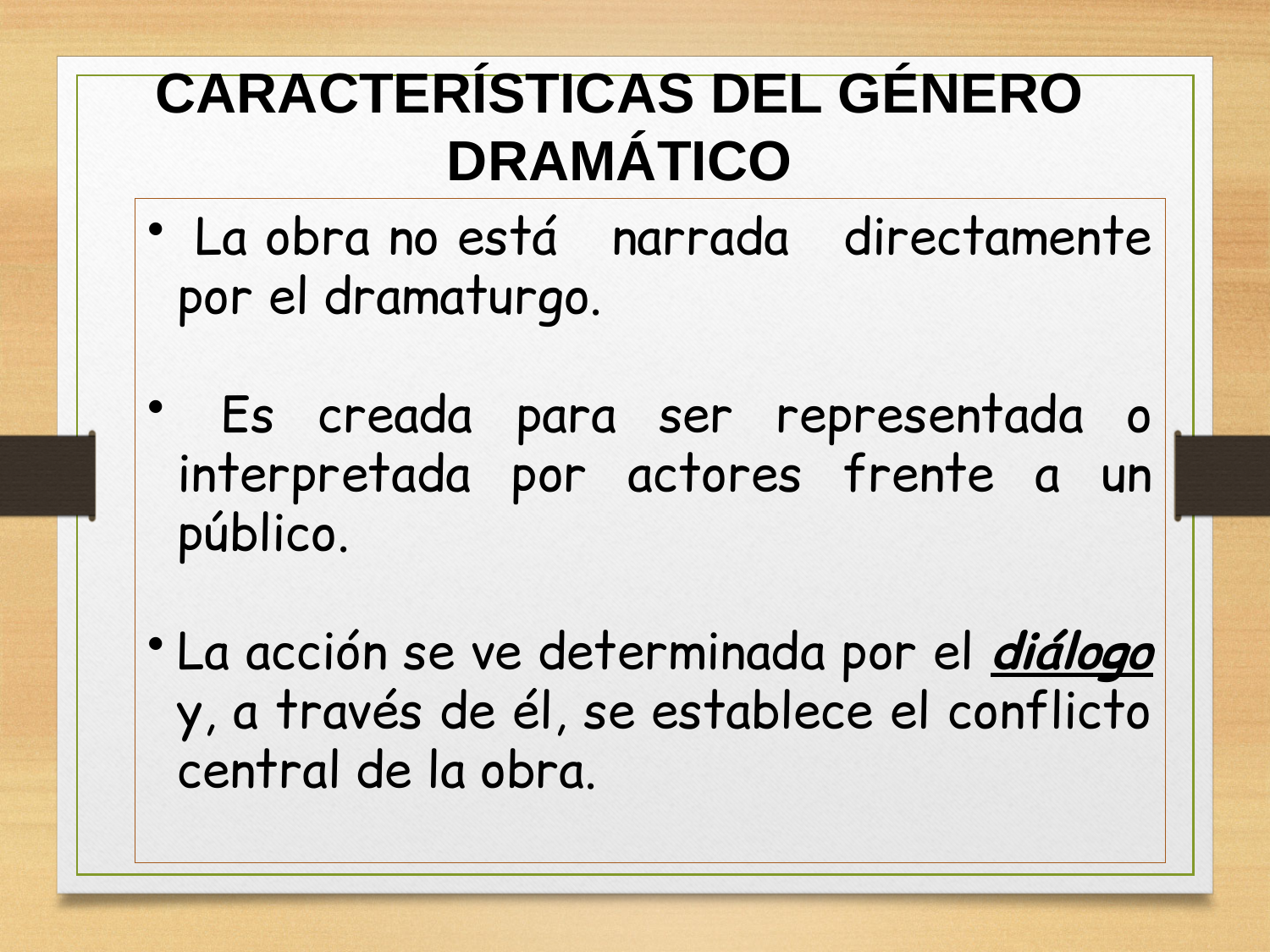

CARACTERÍSTICAS DEL GÉNERO DRAMÁTICO
 La obra no está   narrada   directamente por el dramaturgo.

 Es creada para ser representada o interpretada por actores frente a un público.

La acción se ve determinada por el diálogo y, a través de él, se establece el conflicto central de la obra.